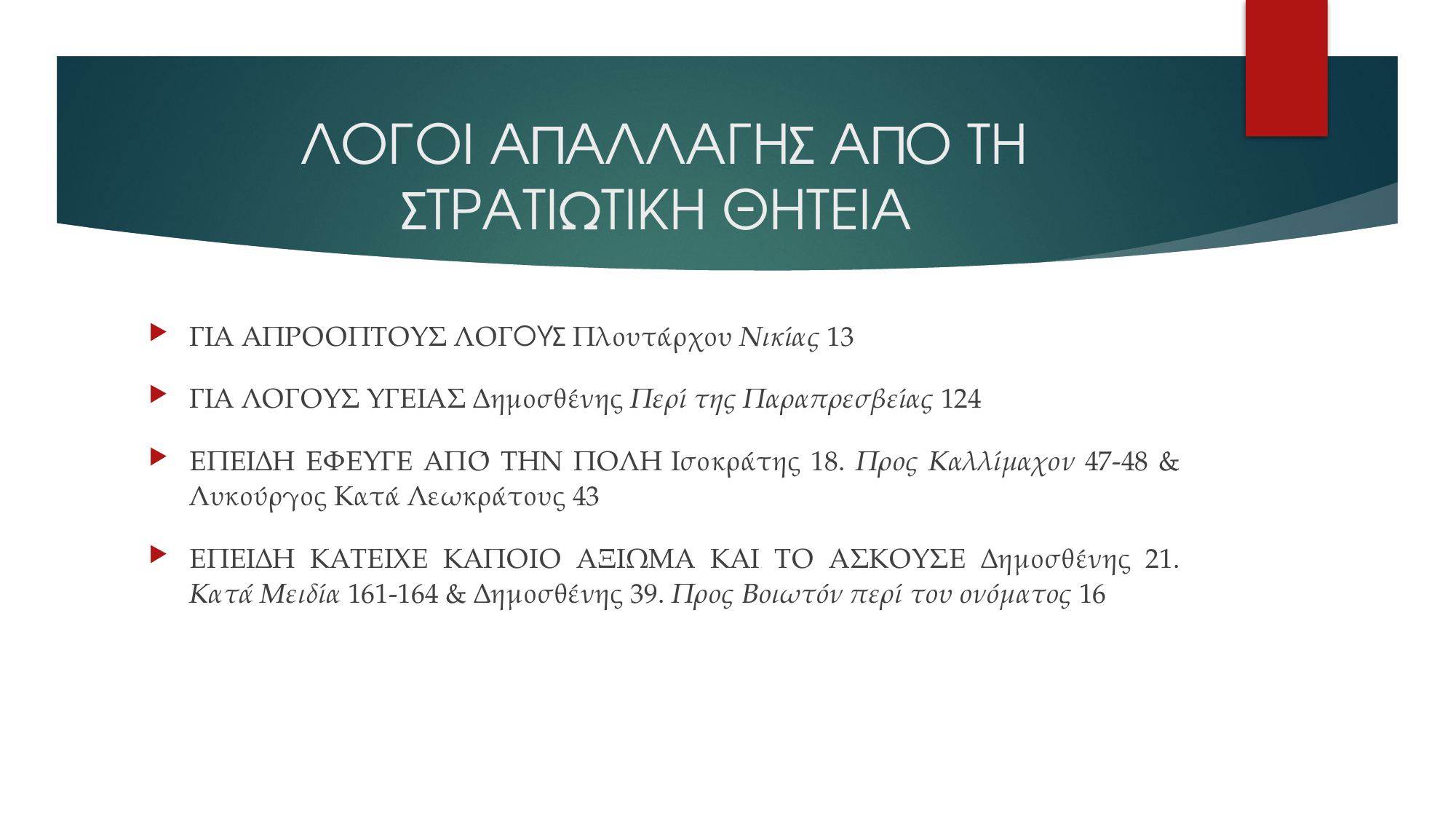

# ΛΟΓΟΙ ΑΠΑΛΛΑΓΗΣ ΑΠΟ ΤΗ ΣΤΡΑΤΙΩΤΙΚΗ ΘΗΤΕΙΑ
ΓΙΑ ΑΠΡΟΟΠΤΟΥΣ ΛΟΓΟΥΣ Πλουτάρχου Νικίας 13
ΓΙΑ ΛΟΓΟΥΣ ΥΓΕΙΑΣ Δημοσθένης Περί της Παραπρεσβείας 124
ΕΠΕΙΔΗ ΕΦΕΥΓΕ ΑΠΌ ΤΗΝ ΠΟΛΗ Ισοκράτης 18. Προς Καλλίμαχον 47-48 & Λυκούργος Κατά Λεωκράτους 43
ΕΠΕΙΔΗ ΚΑΤΕΙΧΕ ΚΑΠΟΙΟ ΑΞΙΩΜΑ ΚΑΙ ΤΟ ΑΣΚΟΥΣΕ Δημοσθένης 21. Κατά Μειδία 161-164 & Δημοσθένης 39. Προς Βοιωτόν περί του ονόματος 16